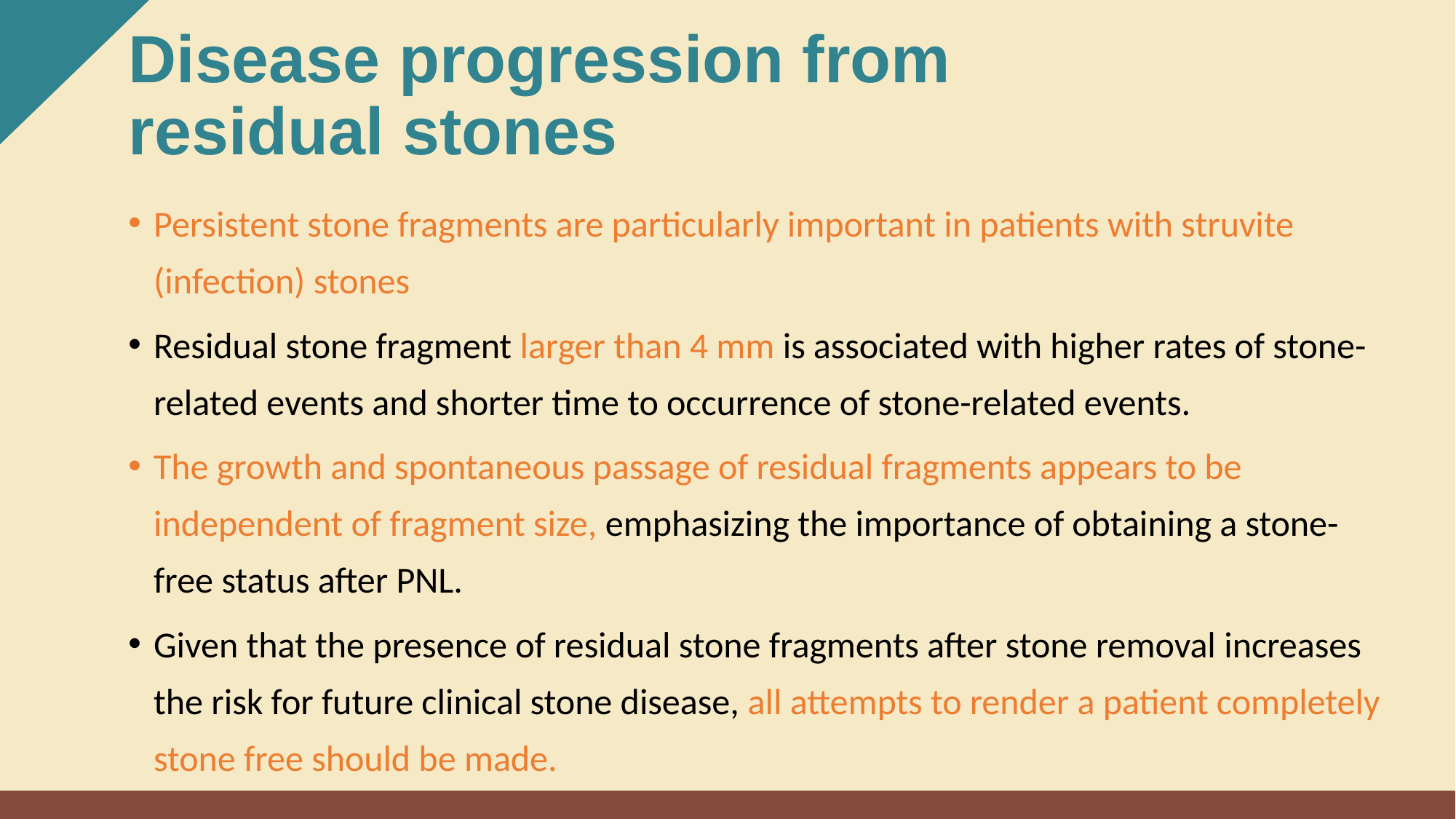

Disease progression from residual stones
Persistent stone fragments are particularly important in patients with struvite (infection) stones
Residual stone fragment larger than 4 mm is associated with higher rates of stone-related events and shorter time to occurrence of stone-related events.
The growth and spontaneous passage of residual fragments appears to be independent of fragment size, emphasizing the importance of obtaining a stone-free status after PNL.
Given that the presence of residual stone fragments after stone removal increases the risk for future clinical stone disease, all attempts to render a patient completely stone free should be made.